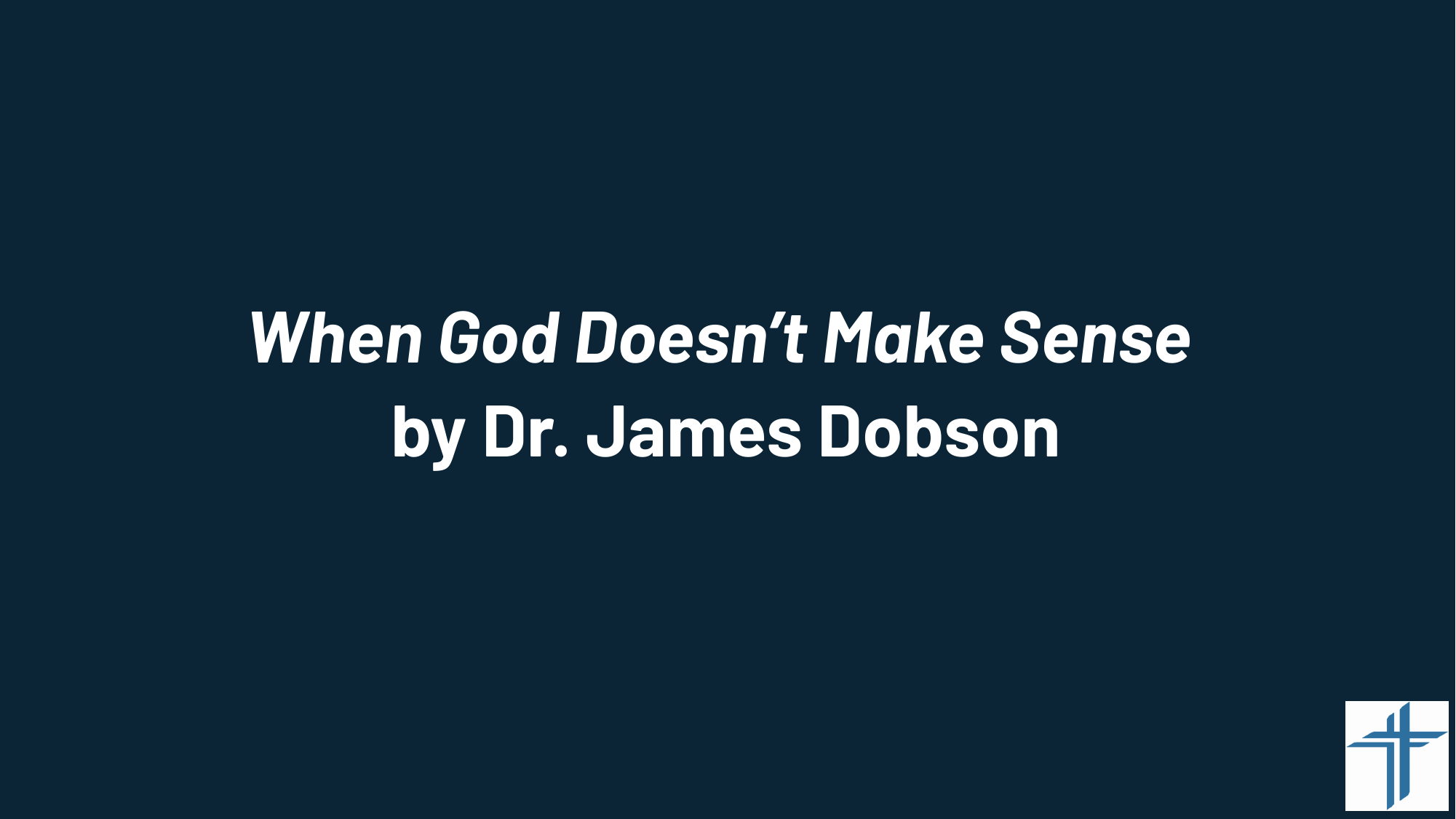

#
When God Doesn’t Make Sense
by Dr. James Dobson